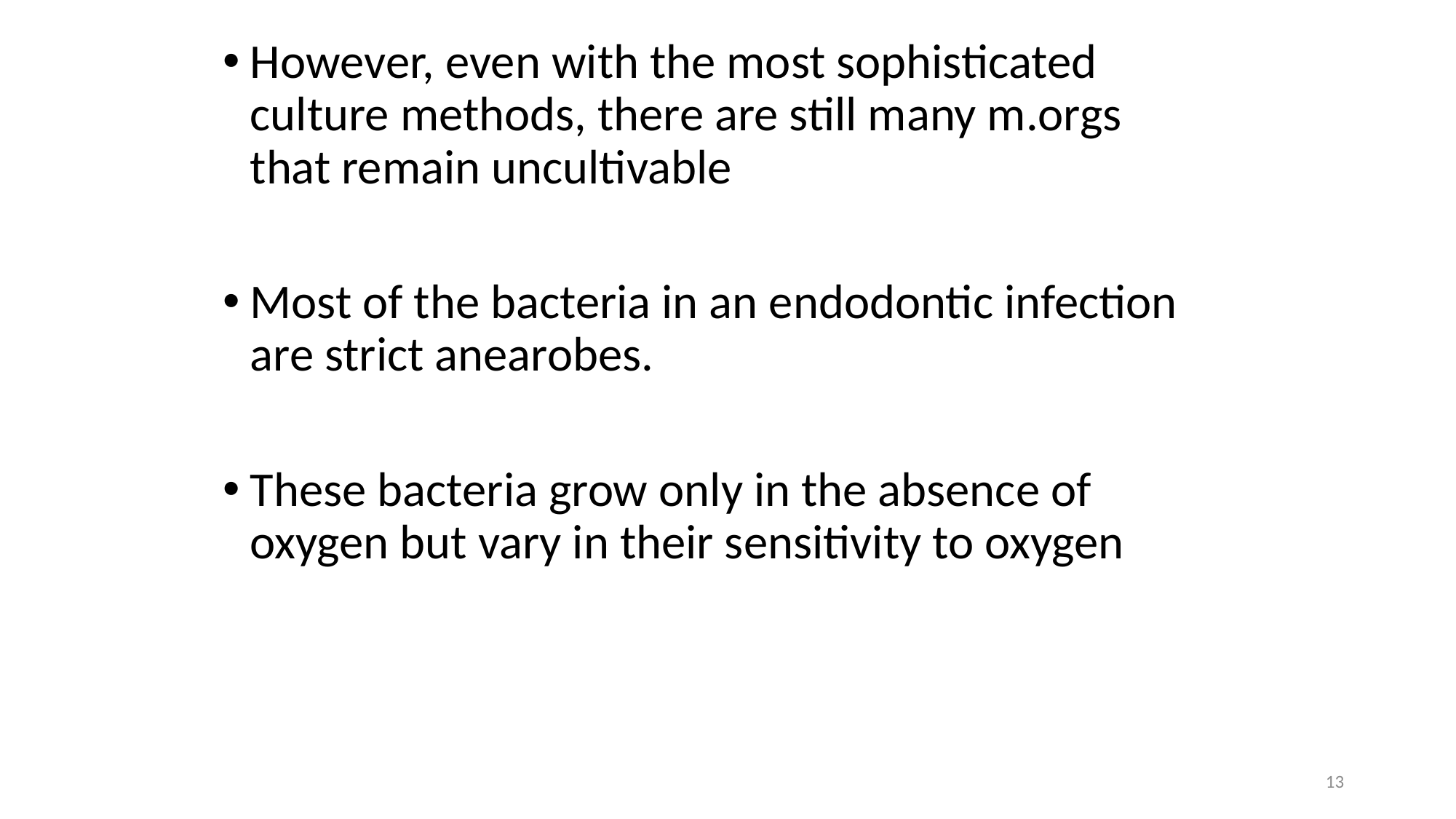

However, even with the most sophisticated culture methods, there are still many m.orgs that remain uncultivable

Most of the bacteria in an endodontic infection are strict anearobes.

These bacteria grow only in the absence of oxygen but vary in their sensitivity to oxygen
13